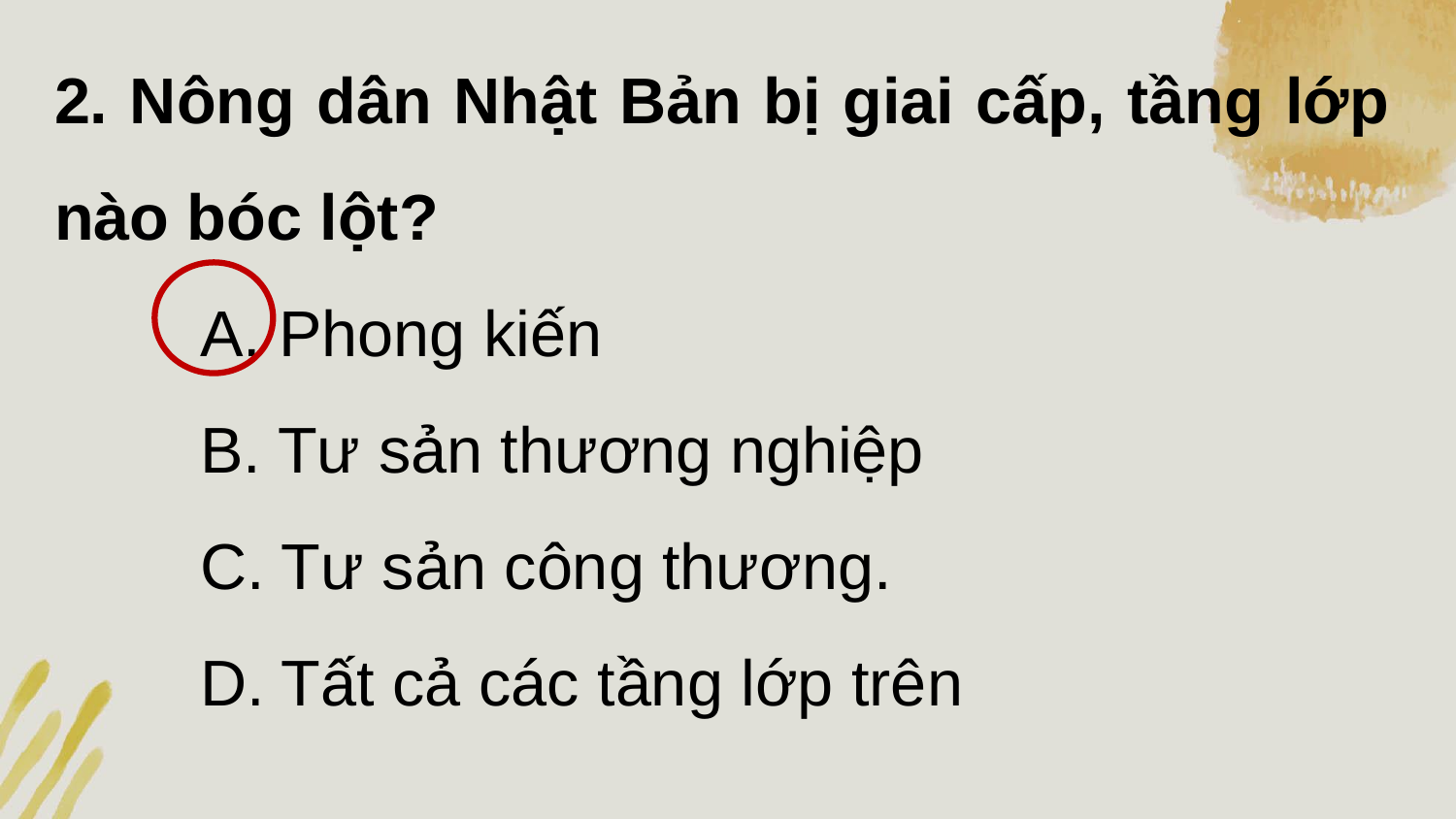

2. Nông dân Nhật Bản bị giai cấp, tầng lớp nào bóc lột?
	A. Phong kiến
	B. Tư sản thương nghiệp
	C. Tư sản công thương.
	D. Tất cả các tầng lớp trên